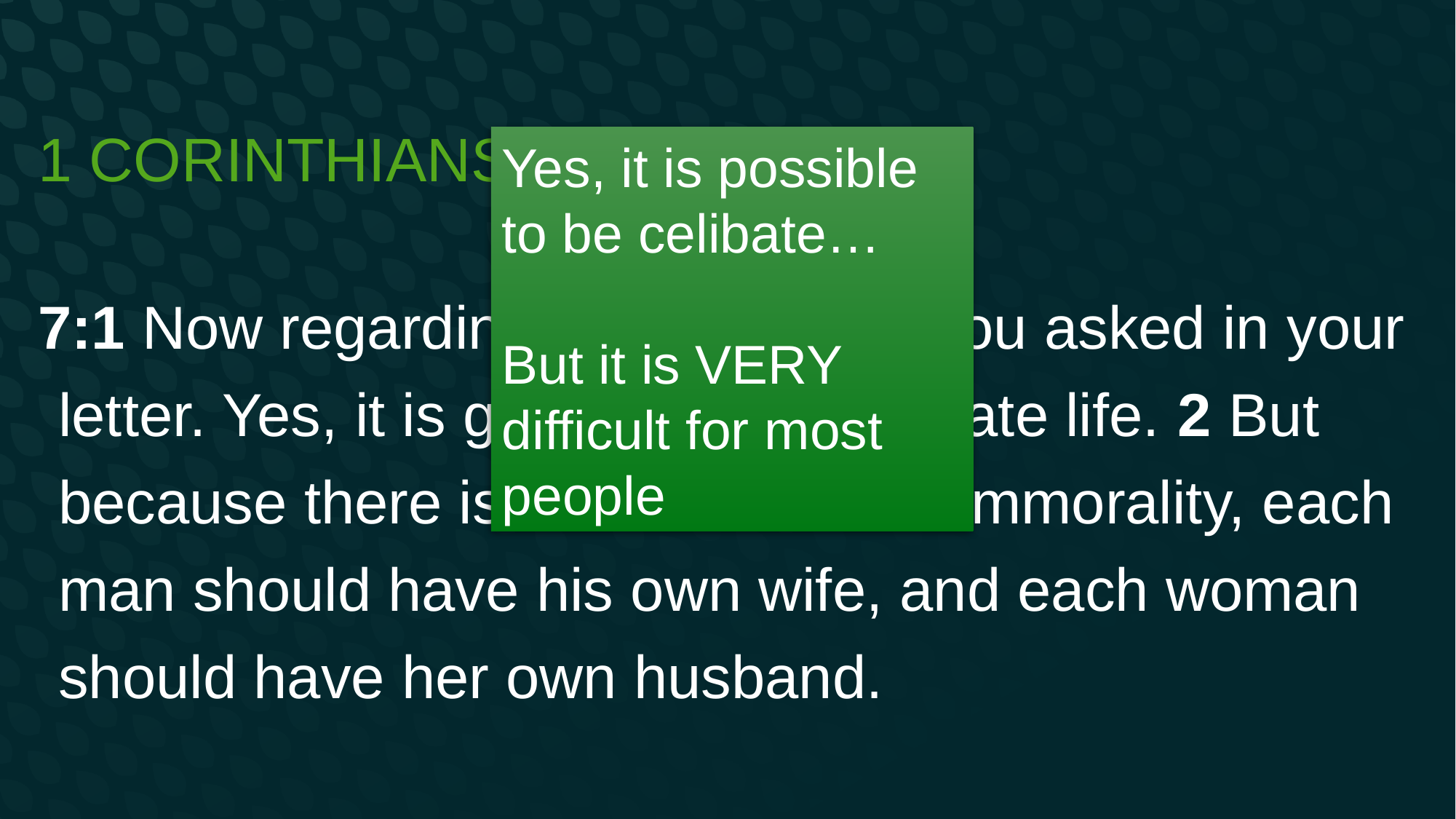

# 1 Corinthians 7
Yes, it is possible to be celibate…

But it is VERY difficult for most people
7:1 Now regarding the questions you asked in your letter. Yes, it is good to live a celibate life. 2 But because there is so much sexual immorality, each man should have his own wife, and each woman should have her own husband.